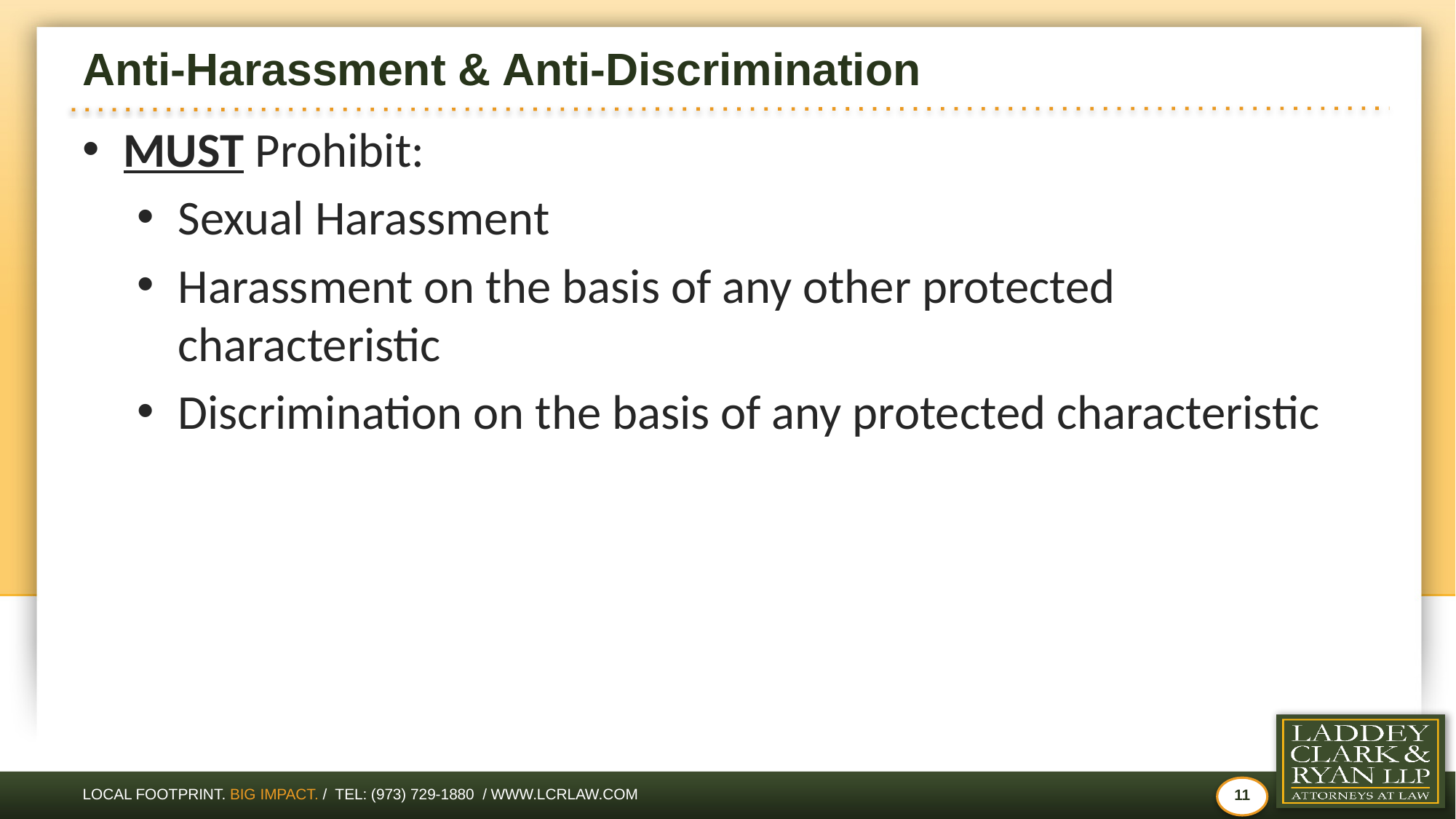

# Anti-Harassment & Anti-Discrimination
MUST Prohibit:
Sexual Harassment
Harassment on the basis of any other protected characteristic
Discrimination on the basis of any protected characteristic